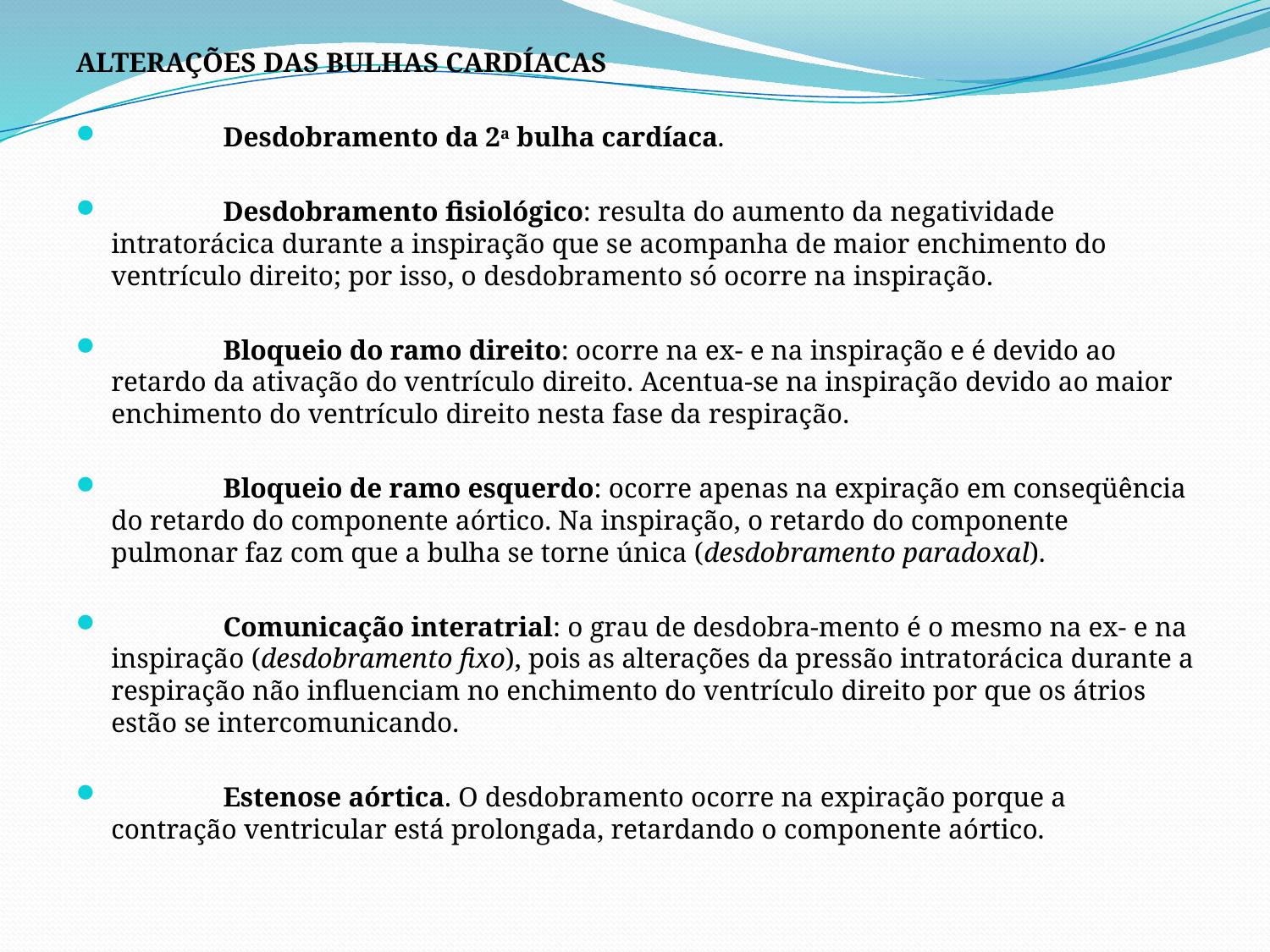

ALTERAÇÕES DAS BULHAS CARDÍACAS

                Desdobramento da 2a bulha cardíaca.

                Desdobramento fisiológico: resulta do aumento da negatividade intratorácica durante a inspiração que se acompanha de maior enchimento do ventrículo direito; por isso, o desdobramento só ocorre na inspiração.

                Bloqueio do ramo direito: ocorre na ex- e na inspiração e é devido ao retardo da ativação do ventrículo direito. Acentua-se na inspiração devido ao maior enchimento do ventrículo direito nesta fase da respiração.

                Bloqueio de ramo esquerdo: ocorre apenas na expiração em conseqüência do retardo do componente aórtico. Na inspiração, o retardo do componente pulmonar faz com que a bulha se torne única (desdobramento paradoxal).

                Comunicação interatrial: o grau de desdobra-mento é o mesmo na ex- e na inspiração (desdobramento fixo), pois as alterações da pressão intratorácica durante a respiração não influenciam no enchimento do ventrículo direito por que os átrios estão se intercomunicando.

                Estenose aórtica. O desdobramento ocorre na expiração porque a contração ventricular está prolongada, retardando o componente aórtico.

#